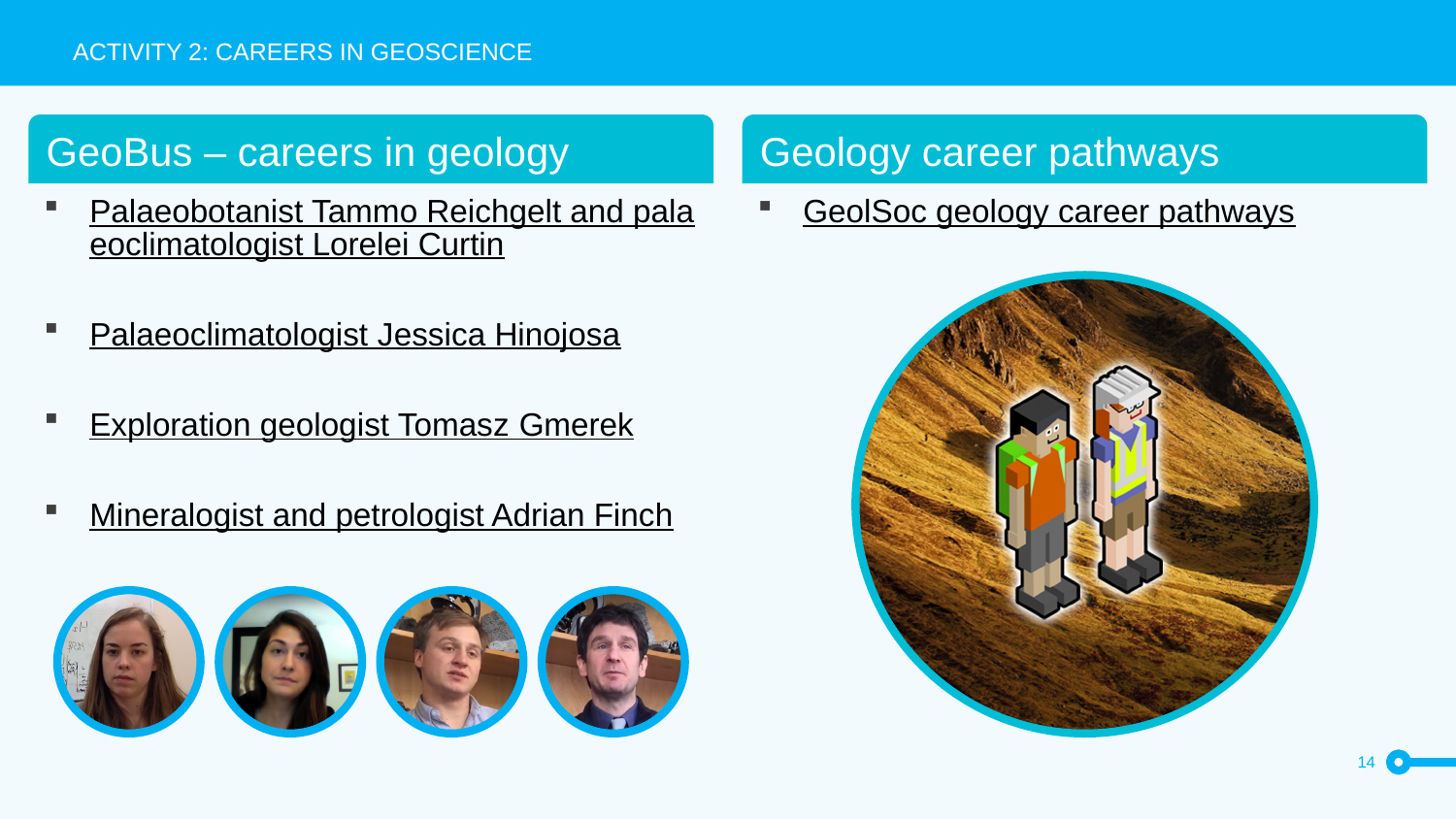

Activity 2: Careers in geoscience
GeoBus – careers in geology
Geology career pathways
Palaeobotanist Tammo Reichgelt and palaeoclimatologist Lorelei Curtin

Palaeoclimatologist Jessica Hinojosa

Exploration geologist Tomasz Gmerek

Mineralogist and petrologist Adrian Finch
GeolSoc geology career pathways

14